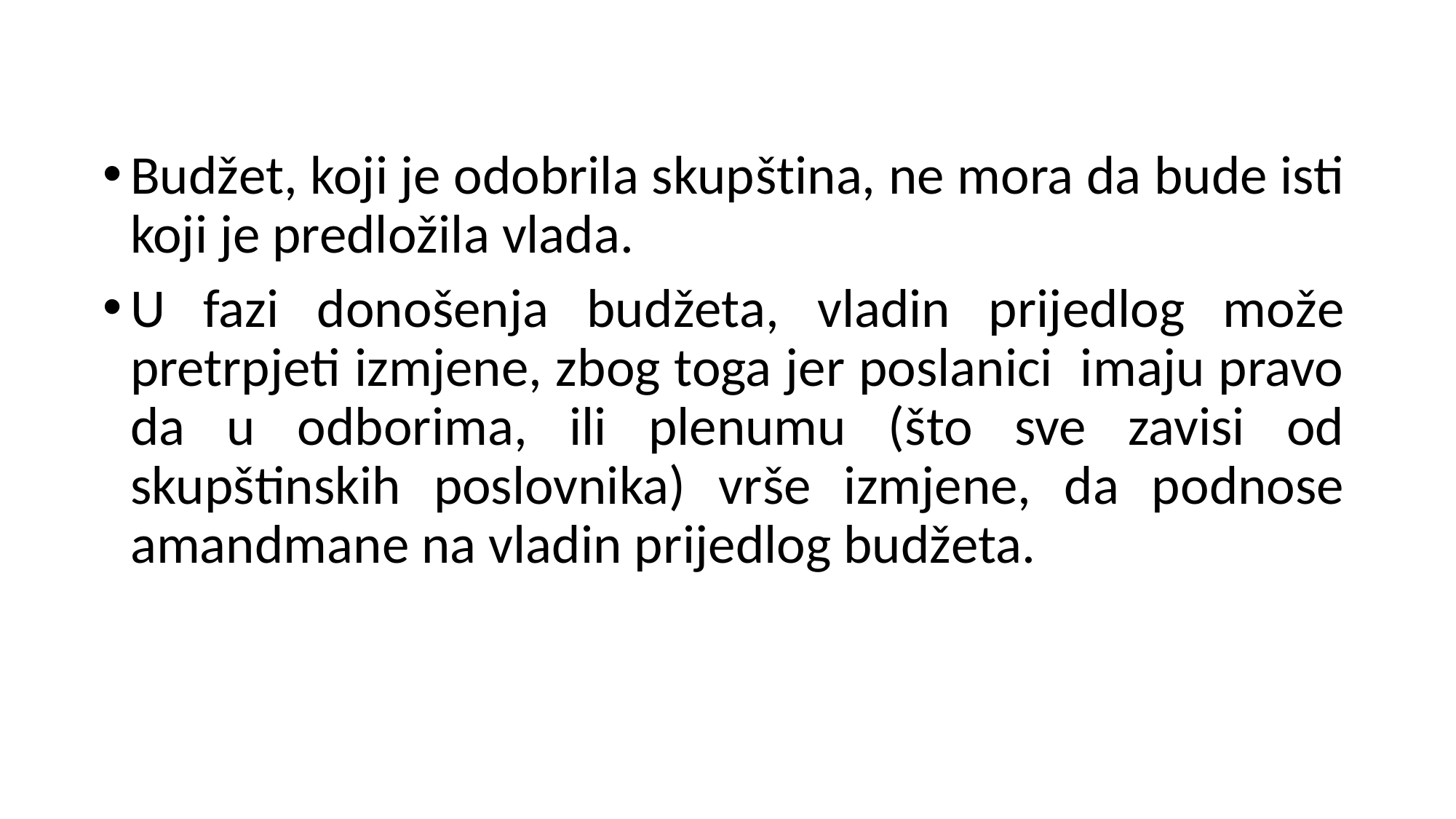

Budžet, koji je odobrila skupština, ne mora da bude isti koji je predložila vlada.
U fazi donošenja budžeta, vladin prijedlog može pretrpjeti izmjene, zbog toga jer poslanici  imaju pravo da u odborima, ili plenumu (što sve zavisi od skupštinskih poslovnika) vrše izmjene, da podnose amandmane na vladin prijedlog budžeta.